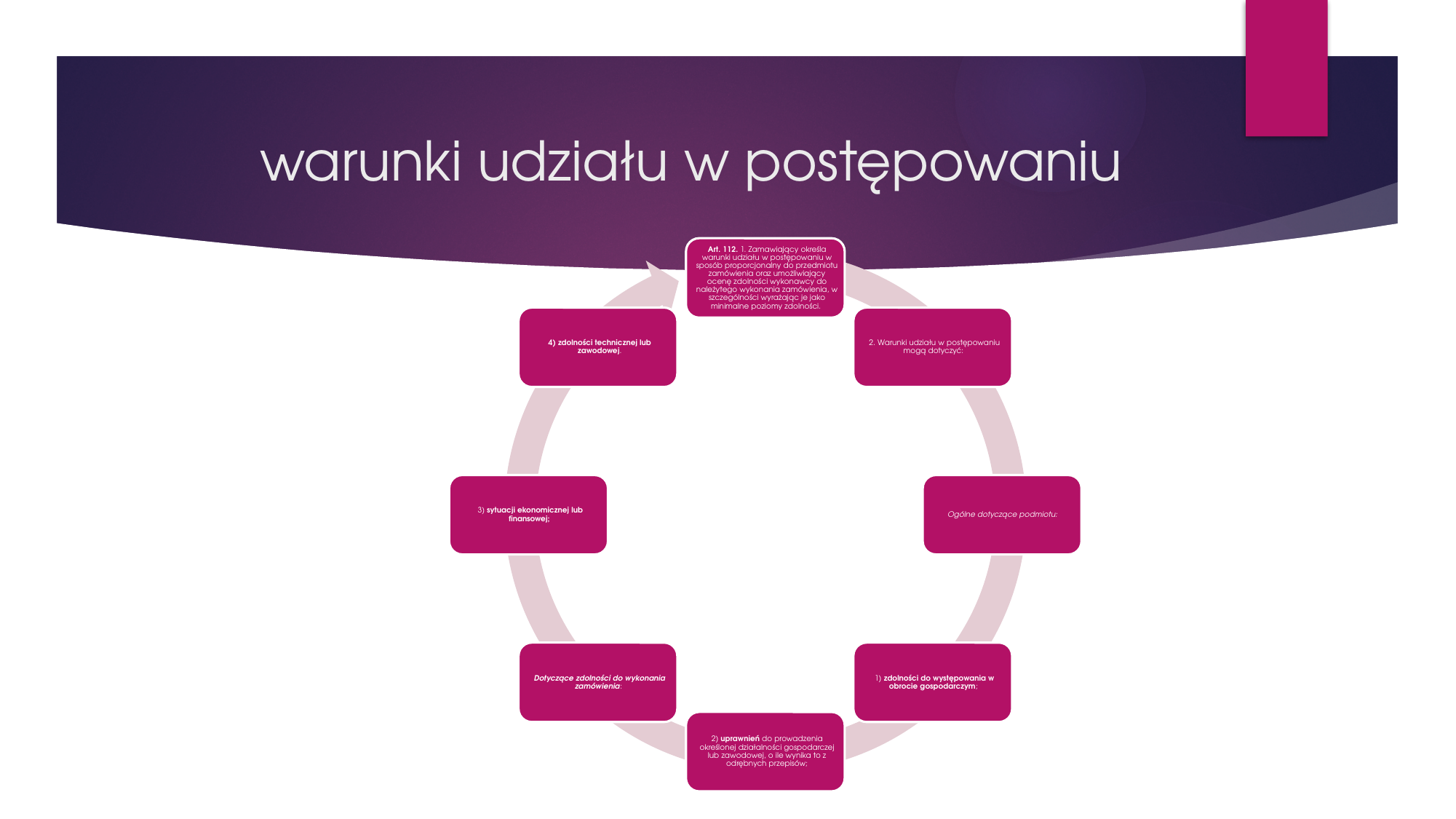

# warunki udziału w postępowaniu
Art. 112. 1. Zamawiający określa warunki udziału w postępowaniu w sposób proporcjonalny do przedmiotu zamówienia oraz umożliwiający ocenę zdolności wykonawcy do należytego wykonania zamówienia, w szczególności wyrażając je jako minimalne poziomy zdolności.
2. Warunki udziału w postępowaniu mogą dotyczyć:
Ogólne dotyczące podmiotu:
1) zdolności do występowania w obrocie gospodarczym;
2) uprawnień do prowadzenia określonej działalności gospodarczej lub zawodowej, o ile wynika to z odrębnych przepisów;
Dotyczące zdolności do wykonania zamówienia:
3) sytuacji ekonomicznej lub finansowej;
4) zdolności technicznej lub zawodowej.